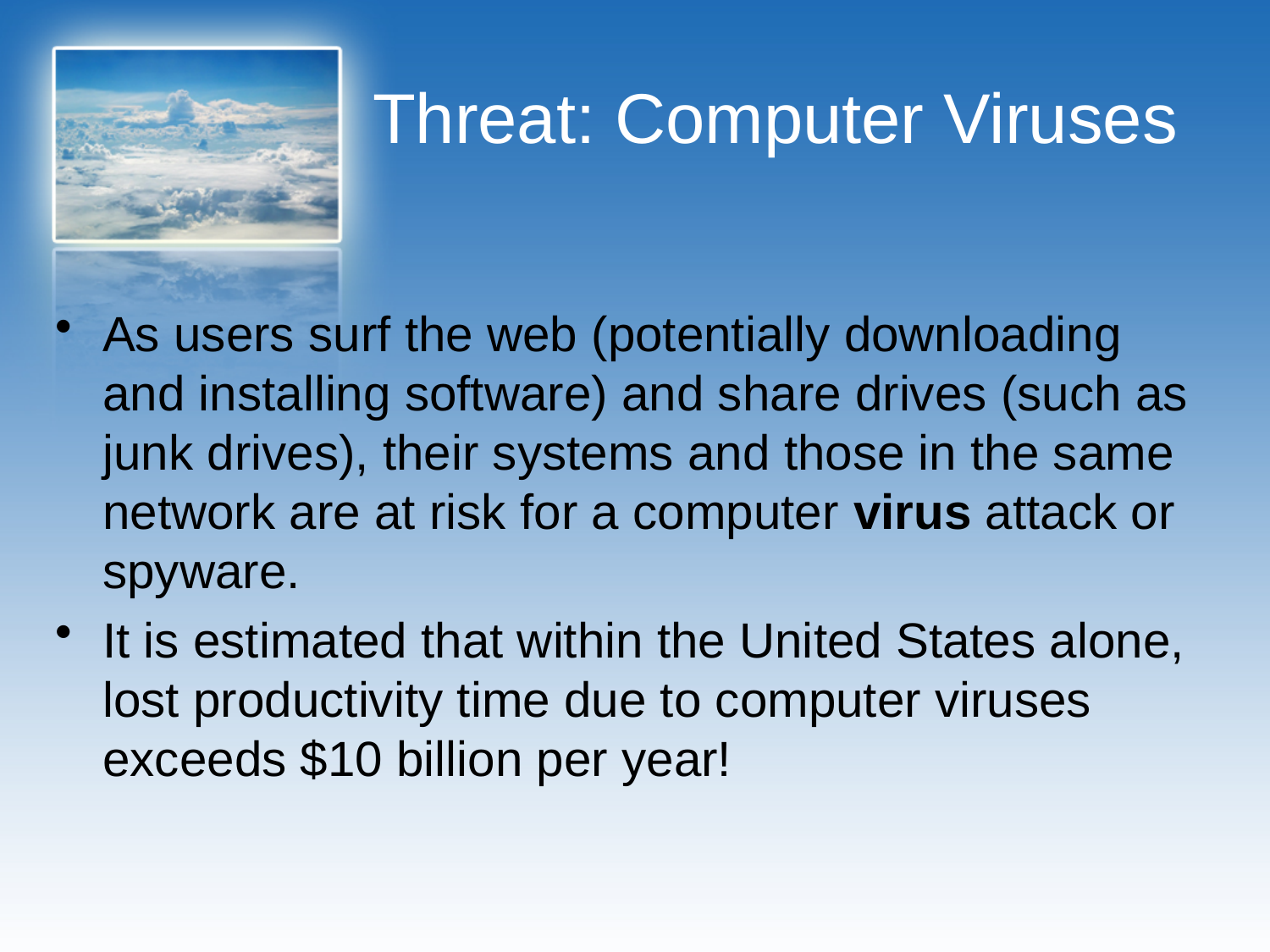

# Threat: Computer Viruses
As users surf the web (potentially downloading and installing software) and share drives (such as junk drives), their systems and those in the same network are at risk for a computer virus attack or spyware.
It is estimated that within the United States alone, lost productivity time due to computer viruses exceeds $10 billion per year!